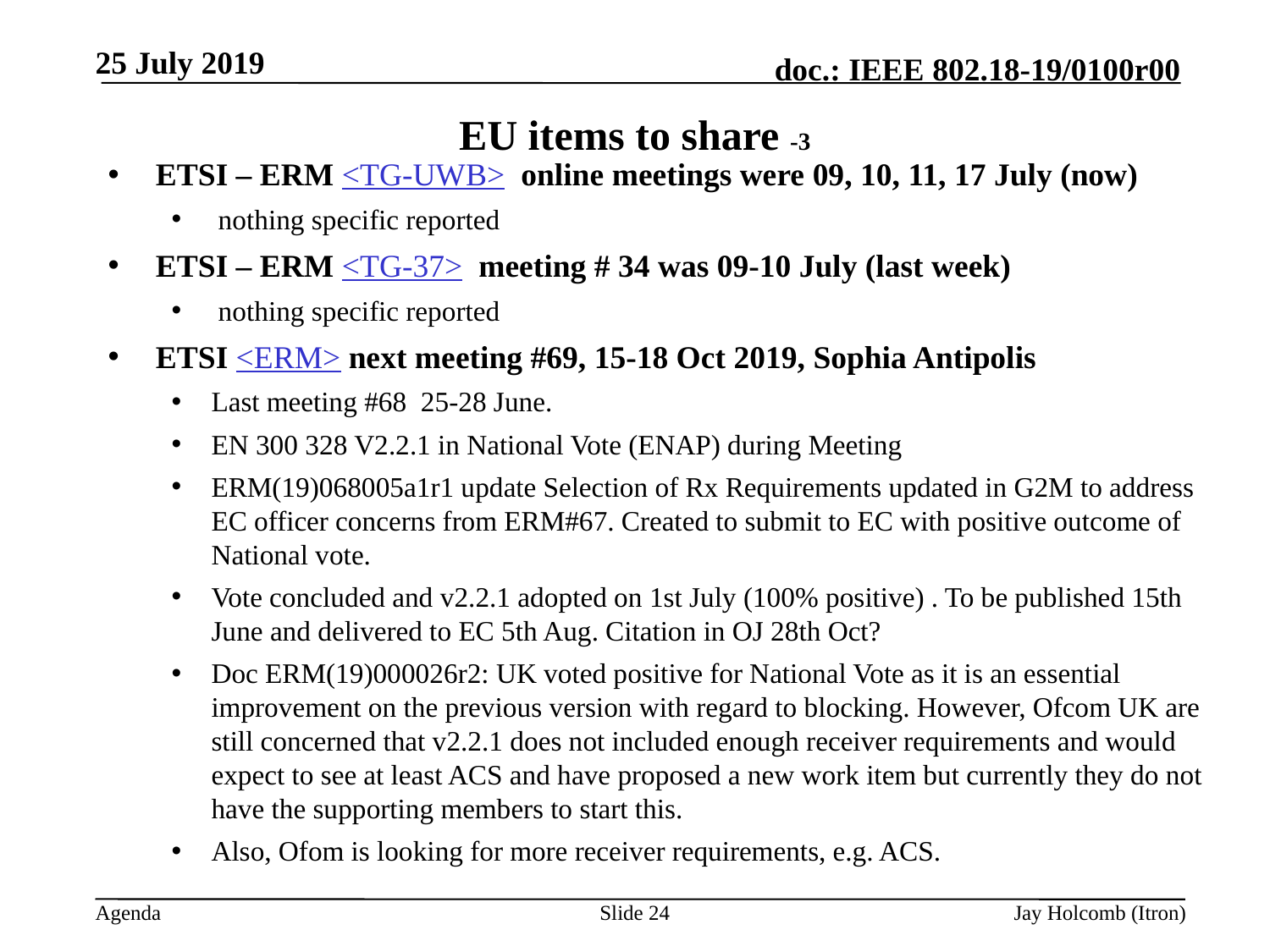

25 July 2019
# EU items to share -3
ETSI – ERM <TG-UWB>  online meetings were 09, 10, 11, 17 July (now)
 nothing specific reported
ETSI – ERM <TG-37>  meeting # 34 was 09-10 July (last week)
 nothing specific reported
ETSI <ERM> next meeting #69, 15-18 Oct 2019, Sophia Antipolis
Last meeting #68  25-28 June.
EN 300 328 V2.2.1 in National Vote (ENAP) during Meeting
ERM(19)068005a1r1 update Selection of Rx Requirements updated in G2M to address EC officer concerns from ERM#67. Created to submit to EC with positive outcome of National vote.
Vote concluded and v2.2.1 adopted on 1st July (100% positive) . To be published 15th June and delivered to EC 5th Aug. Citation in OJ 28th Oct?
Doc ERM(19)000026r2: UK voted positive for National Vote as it is an essential improvement on the previous version with regard to blocking. However, Ofcom UK are still concerned that v2.2.1 does not included enough receiver requirements and would expect to see at least ACS and have proposed a new work item but currently they do not have the supporting members to start this.
Also, Ofom is looking for more receiver requirements, e.g. ACS.
Slide 24
Jay Holcomb (Itron)